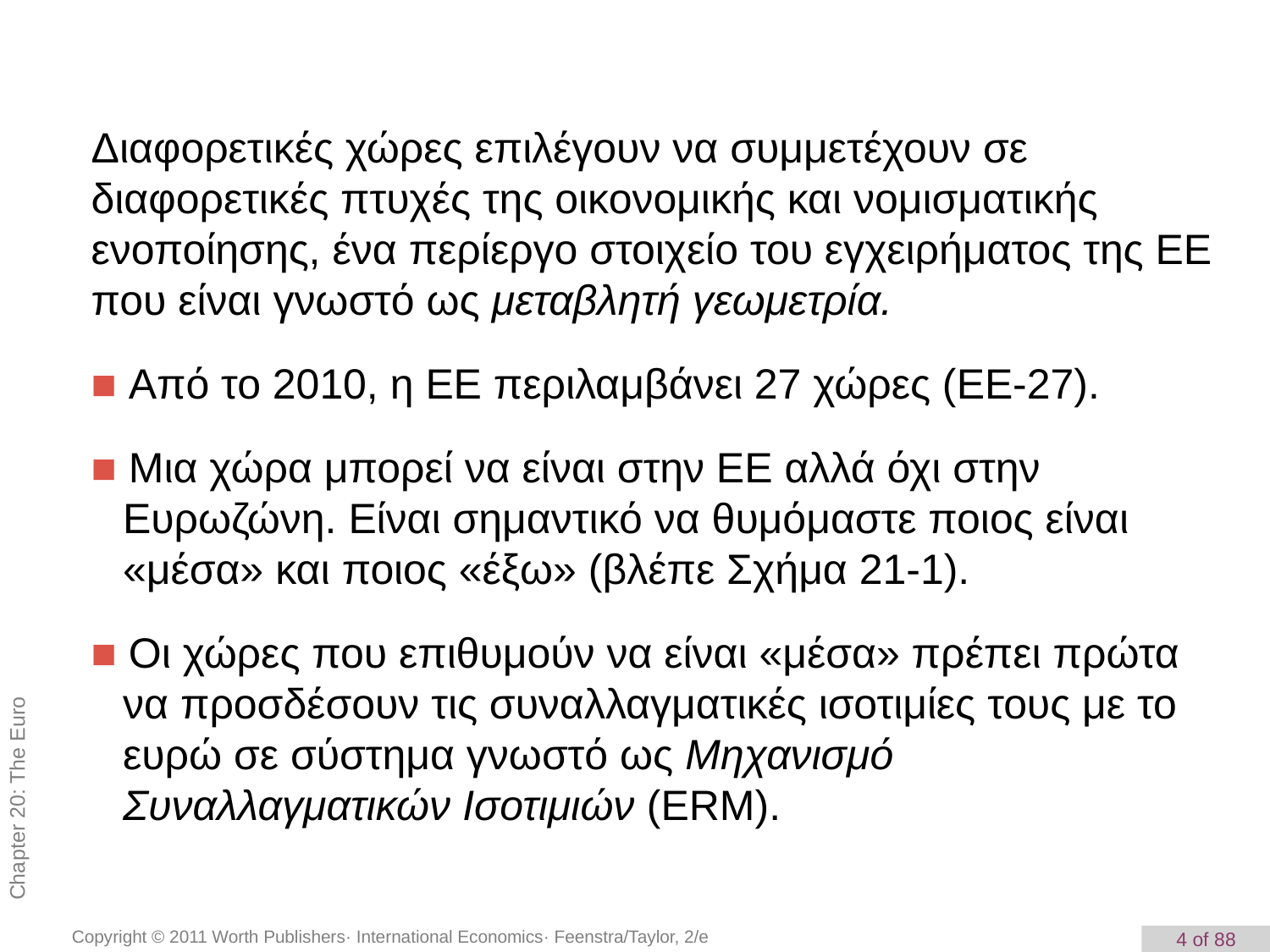

Διαφορετικές χώρες επιλέγουν να συμμετέχουν σε διαφορετικές πτυχές της οικονομικής και νομισματικής ενοποίησης, ένα περίεργο στοιχείο του εγχειρήματος της ΕΕ που είναι γνωστό ως μεταβλητή γεωμετρία.

■ Από το 2010, η ΕΕ περιλαμβάνει 27 χώρες (ΕΕ-27).

■ Μια χώρα μπορεί να είναι στην ΕΕ αλλά όχι στην Ευρωζώνη. Είναι σημαντικό να θυμόμαστε ποιος είναι «μέσα» και ποιος «έξω» (βλέπε Σχήμα 21-1).

■ Οι χώρες που επιθυμούν να είναι «μέσα» πρέπει πρώτα να προσδέσουν τις συναλλαγματικές ισοτιμίες τους με το ευρώ σε σύστημα γνωστό ως Μηχανισμό Συναλλαγματικών Ισοτιμιών (ERM).